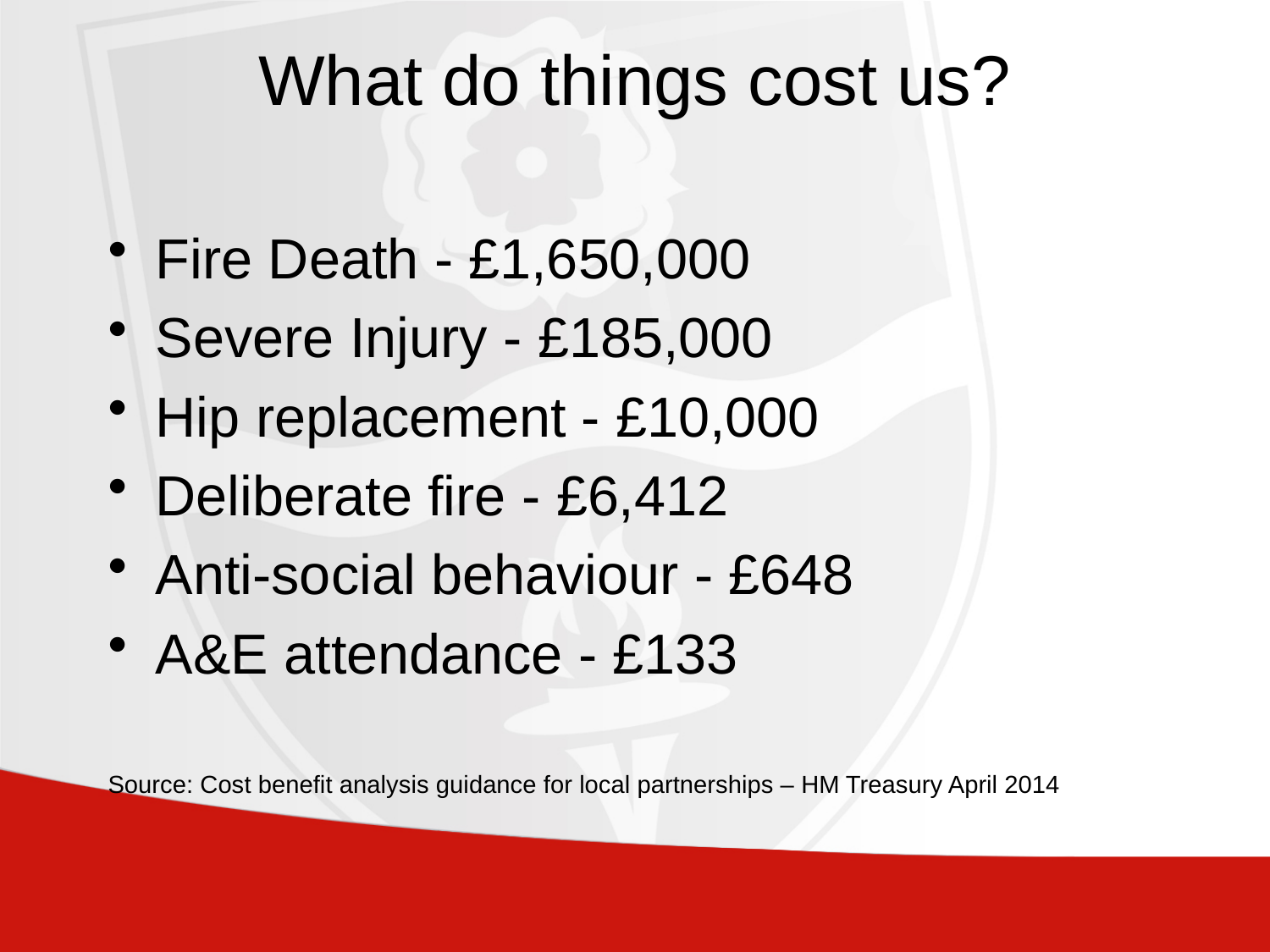

# What do things cost us?
Fire Death - £1,650,000
Severe Injury - £185,000
Hip replacement - £10,000
Deliberate fire - £6,412
Anti-social behaviour - £648
A&E attendance - £133

Source: Cost benefit analysis guidance for local partnerships – HM Treasury April 2014